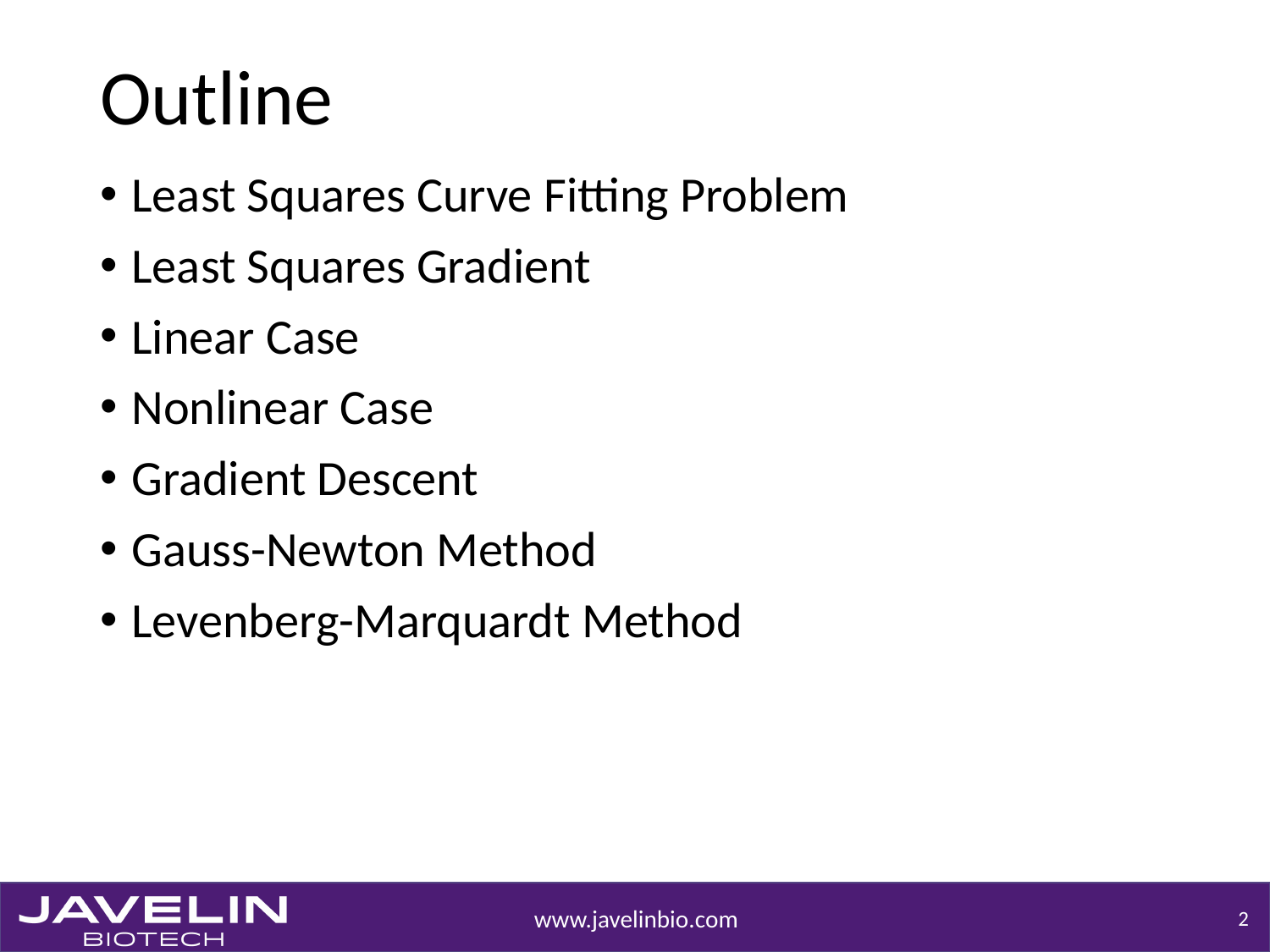

# Outline
Least Squares Curve Fitting Problem
Least Squares Gradient
Linear Case
Nonlinear Case
Gradient Descent
Gauss-Newton Method
Levenberg-Marquardt Method